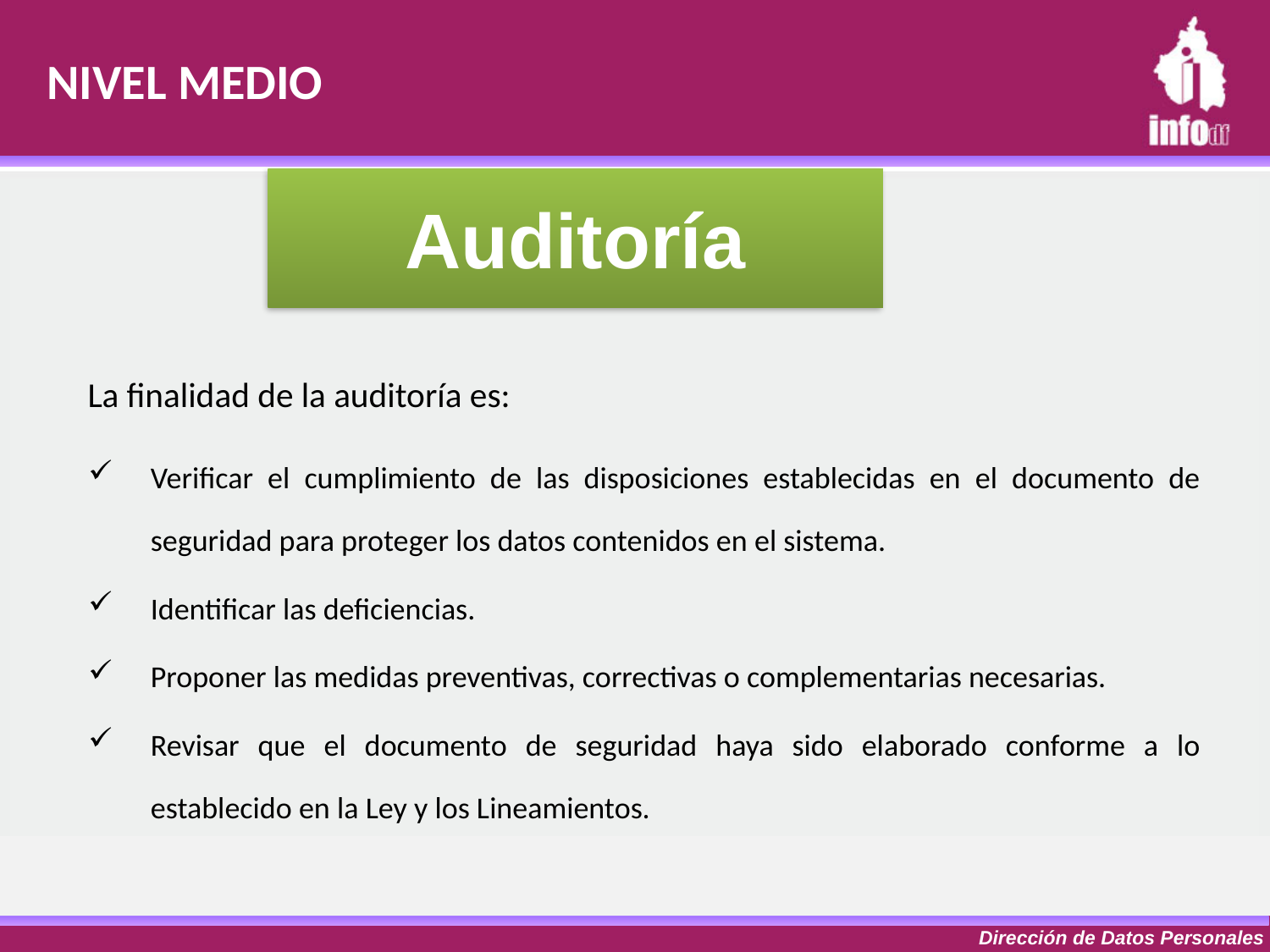

NIVEL MEDIO

# Auditoría
La finalidad de la auditoría es:

Verificar el cumplimiento de las disposiciones establecidas en el documento de seguridad para proteger los datos contenidos en el sistema.
Identificar las deficiencias.
Proponer las medidas preventivas, correctivas o complementarias necesarias.
Revisar que el documento de seguridad haya sido elaborado conforme a lo establecido en la Ley y los Lineamientos.